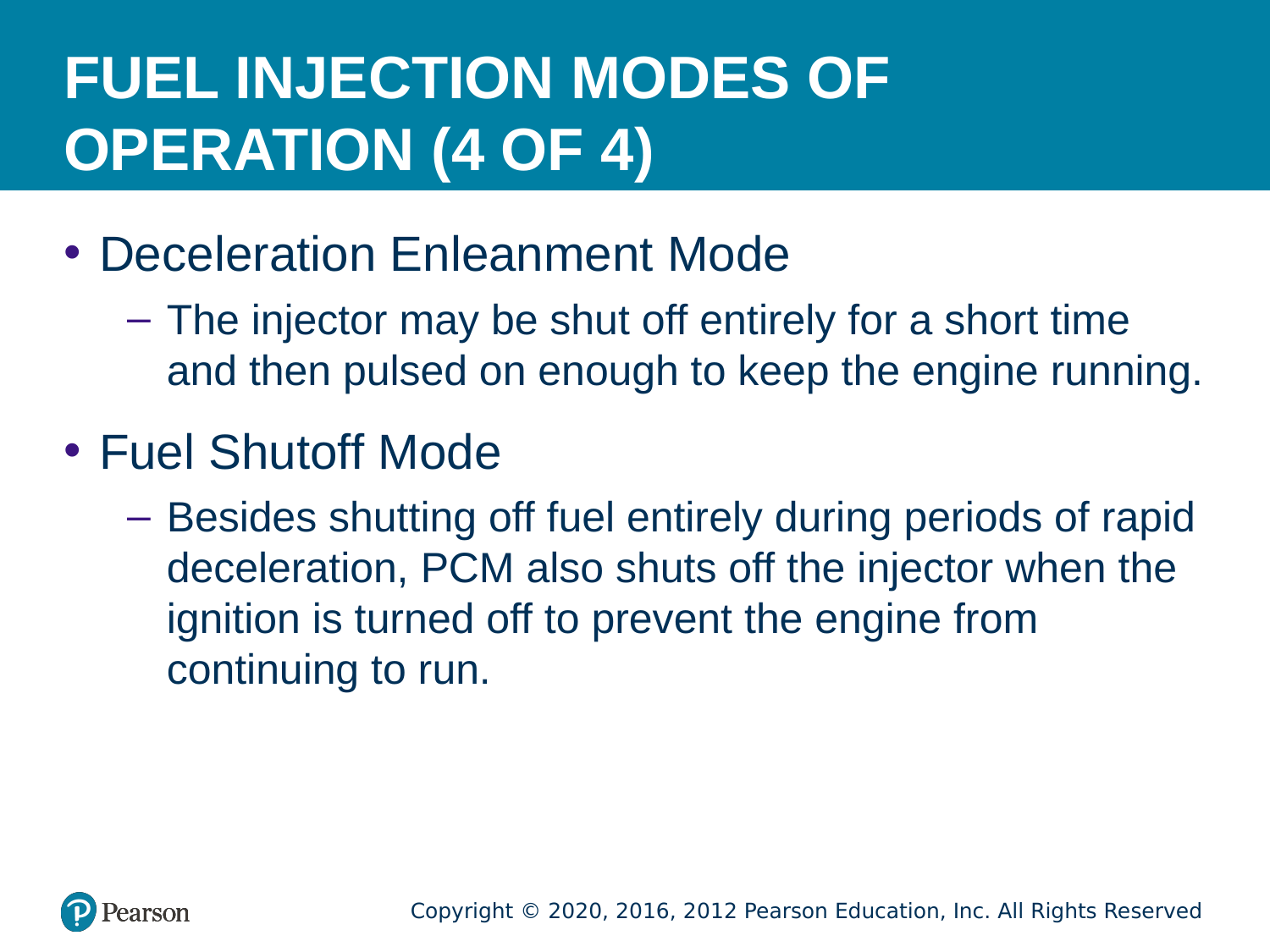

# FUEL INJECTION MODES OF OPERATION (4 OF 4)
Deceleration Enleanment Mode
The injector may be shut off entirely for a short time and then pulsed on enough to keep the engine running.
Fuel Shutoff Mode
Besides shutting off fuel entirely during periods of rapid deceleration, PCM also shuts off the injector when the ignition is turned off to prevent the engine from continuing to run.